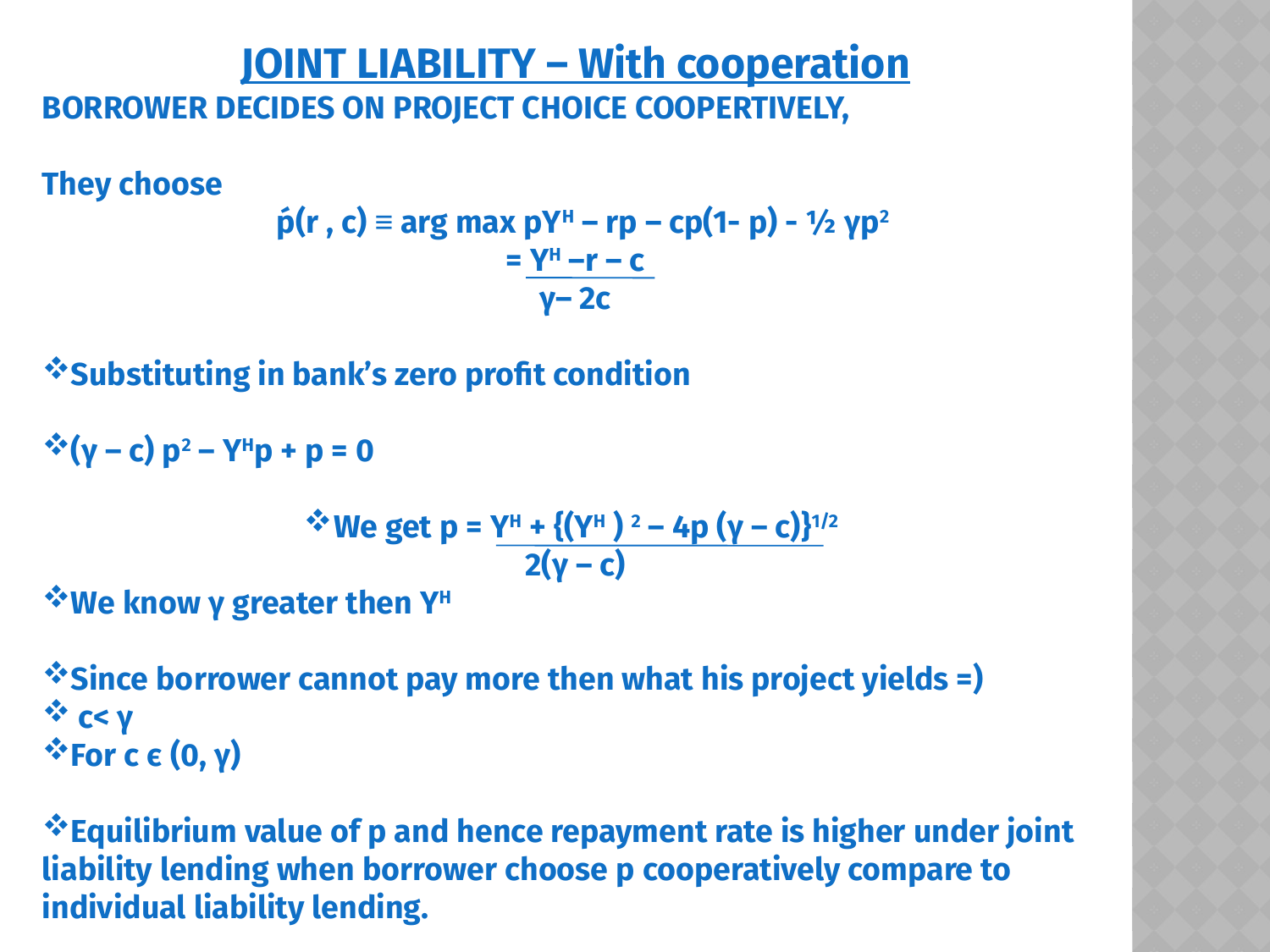

JOINT LIABILITY – With cooperation
BORROWER DECIDES ON PROJECT CHOICE COOPERTIVELY,

They choose
   ṕ(r , c) ≡ arg max pYH – rp – cp(1- p) - ½ γp2
= YH –r – c
γ– 2c

Substituting in bank’s zero profit condition

(γ – c) p2 – YHp + p = 0

We get p = YH + {(YH ) 2 – 4p (γ – c)}1/2
2(γ – c)
We know γ greater then YH

Since borrower cannot pay more then what his project yields =)
 c< γ
For c ϵ (0, γ)

Equilibrium value of p and hence repayment rate is higher under joint liability lending when borrower choose p cooperatively compare to individual liability lending.